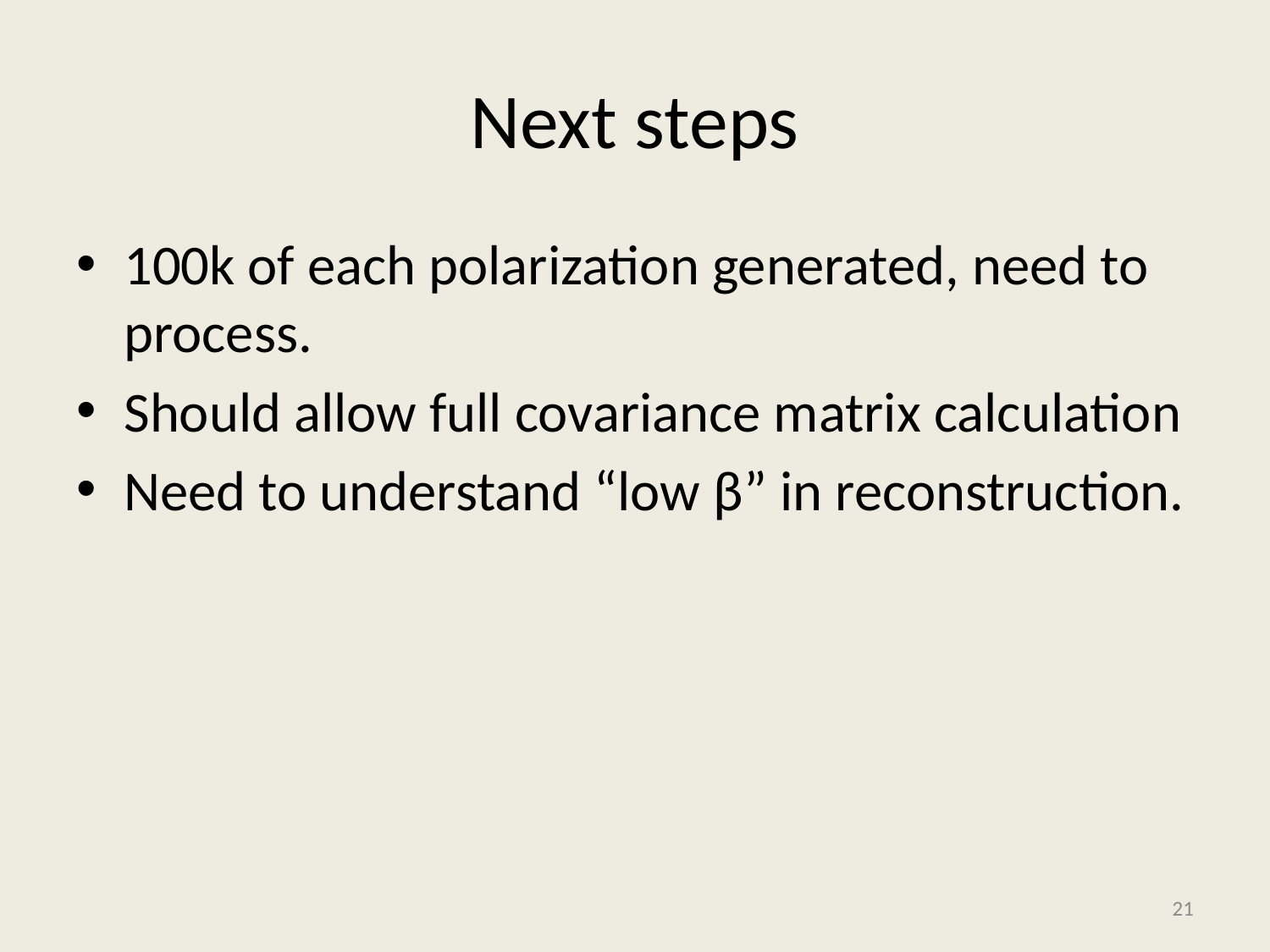

# Next steps
100k of each polarization generated, need to process.
Should allow full covariance matrix calculation
Need to understand “low β” in reconstruction.
21